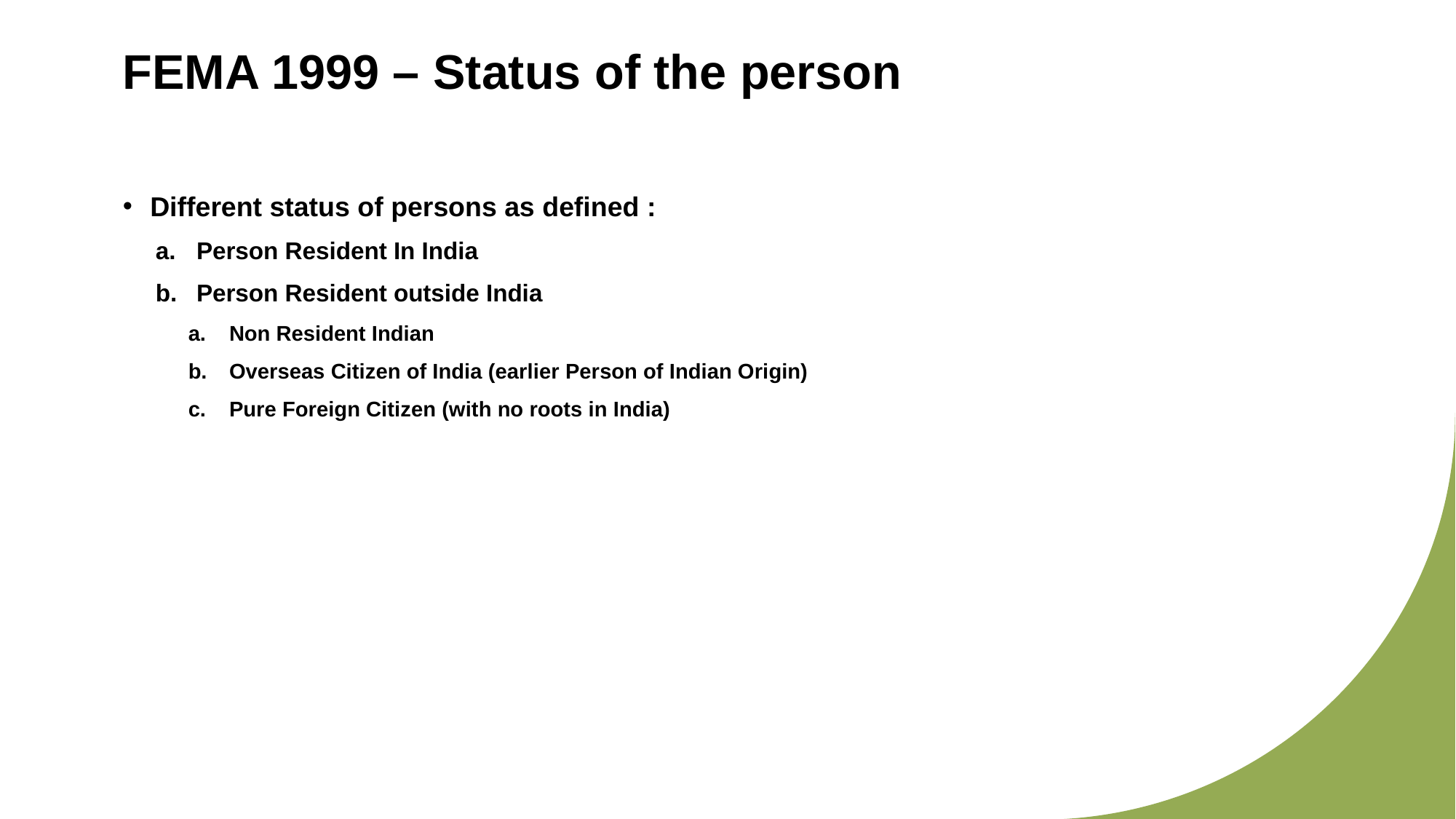

# FEMA 1999 – Status of the person
Different status of persons as defined :
Person Resident In India
Person Resident outside India
Non Resident Indian
Overseas Citizen of India (earlier Person of Indian Origin)
Pure Foreign Citizen (with no roots in India)